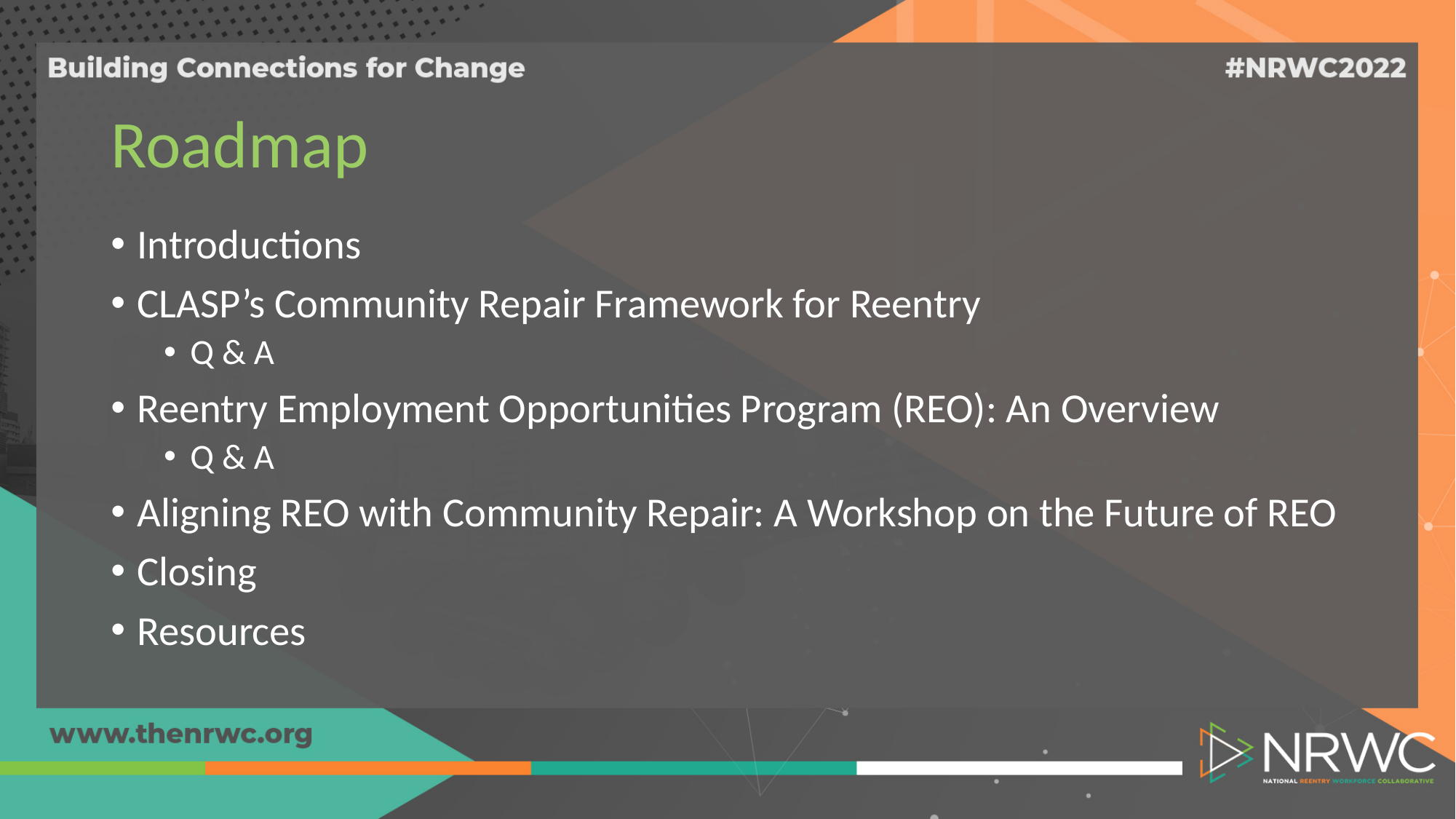

# Roadmap
Introductions
CLASP’s Community Repair Framework for Reentry
Q & A
Reentry Employment Opportunities Program (REO): An Overview
Q & A
Aligning REO with Community Repair: A Workshop on the Future of REO
Closing
Resources